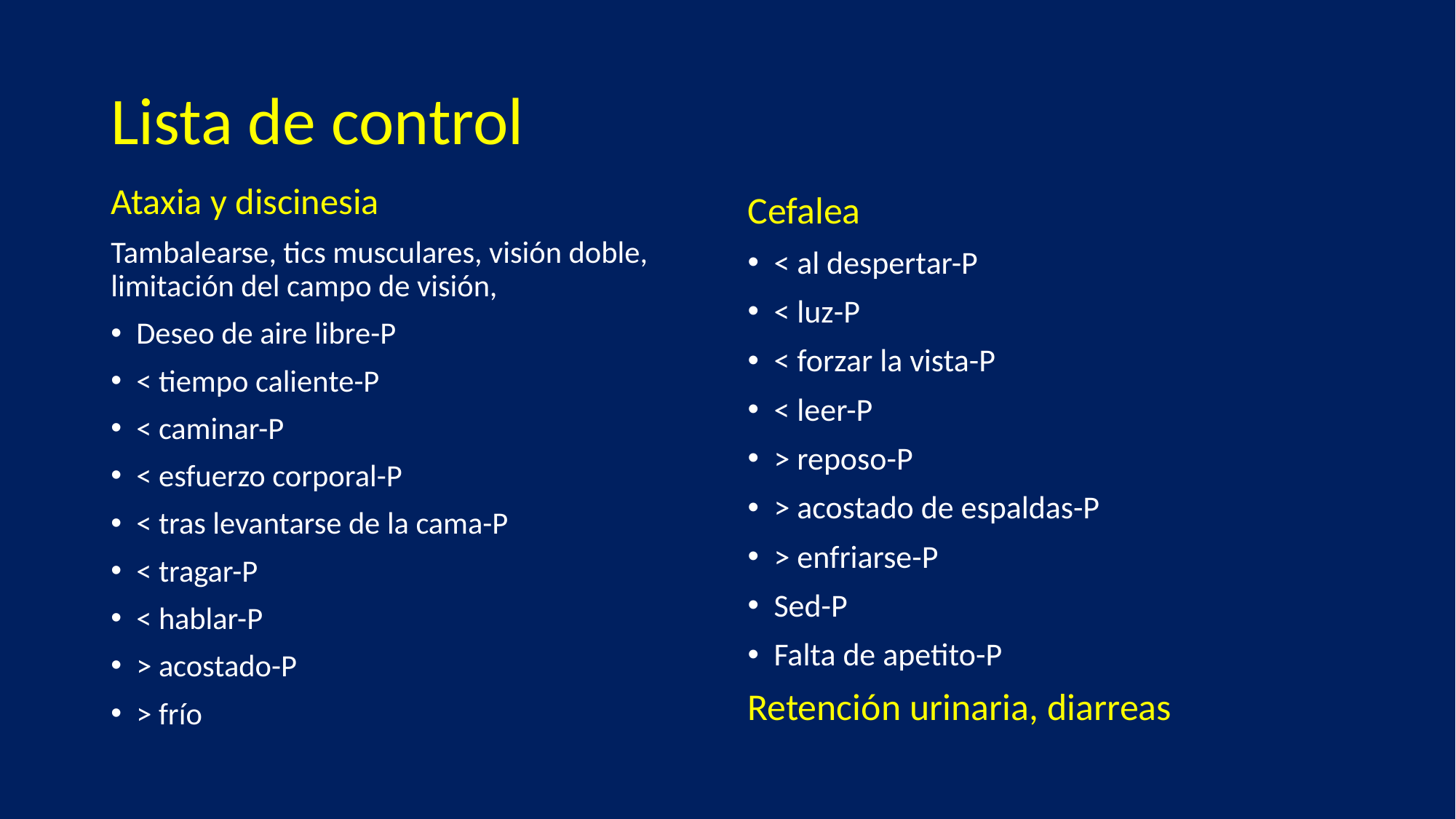

# Lista de control
Ataxia y discinesia
Tambalearse, tics musculares, visión doble, limitación del campo de visión,
Deseo de aire libre-P
< tiempo caliente-P
< caminar-P
< esfuerzo corporal-P
< tras levantarse de la cama-P
< tragar-P
< hablar-P
> acostado-P
> frío

Cefalea
< al despertar-P
< luz-P
< forzar la vista-P
< leer-P
> reposo-P
> acostado de espaldas-P
> enfriarse-P
Sed-P
Falta de apetito-P
Retención urinaria, diarreas